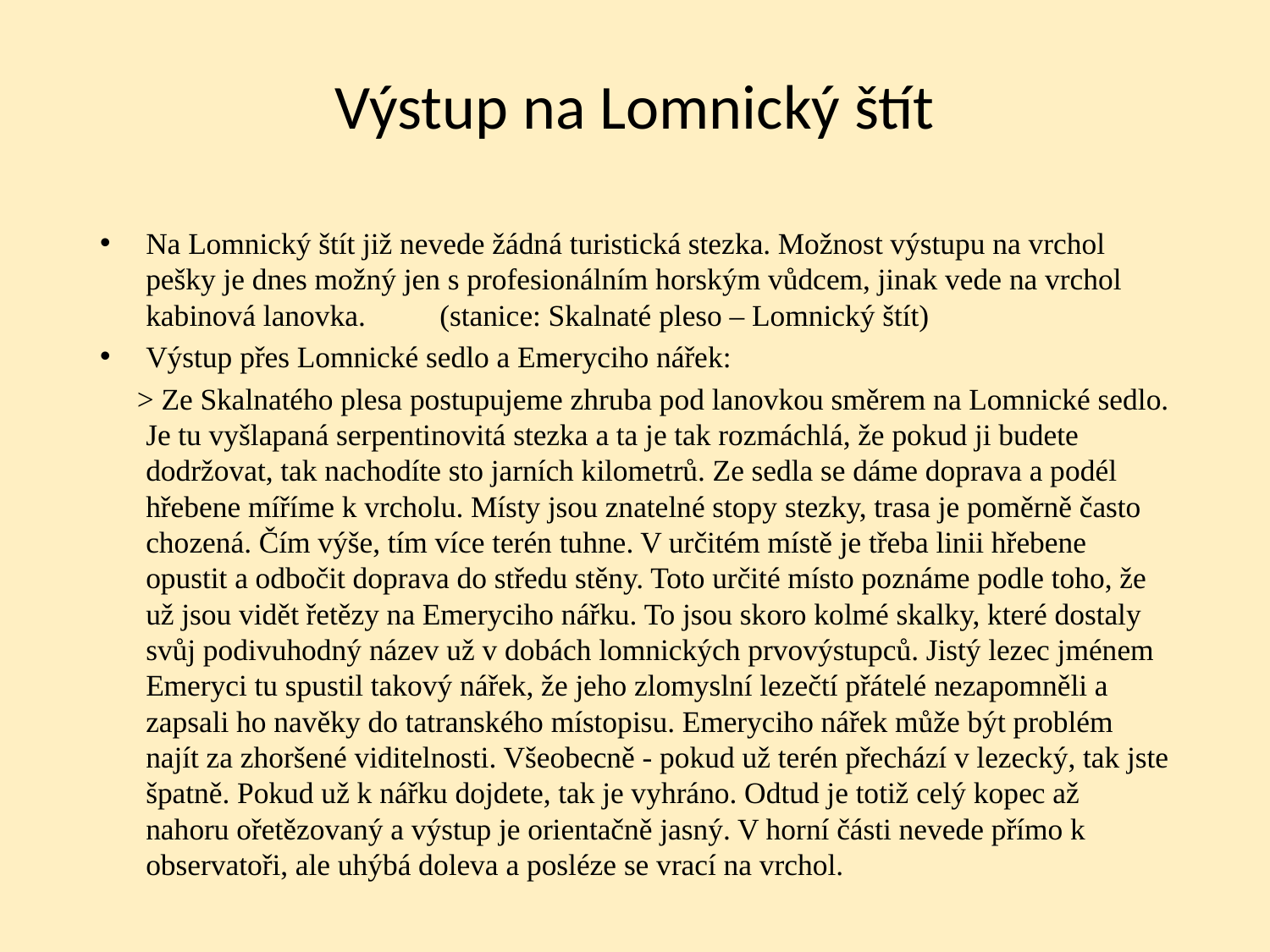

# Výstup na Lomnický štít
Na Lomnický štít již nevede žádná turistická stezka. Možnost výstupu na vrchol pešky je dnes možný jen s profesionálním horským vůdcem, jinak vede na vrchol kabinová lanovka.          (stanice: Skalnaté pleso – Lomnický štít)
Výstup přes Lomnické sedlo a Emeryciho nářek:
     > Ze Skalnatého plesa postupujeme zhruba pod lanovkou směrem na Lomnické sedlo. Je tu vyšlapaná serpentinovitá stezka a ta je tak rozmáchlá, že pokud ji budete dodržovat, tak nachodíte sto jarních kilometrů. Ze sedla se dáme doprava a podél hřebene míříme k vrcholu. Místy jsou znatelné stopy stezky, trasa je poměrně často chozená. Čím výše, tím více terén tuhne. V určitém místě je třeba linii hřebene opustit a odbočit doprava do středu stěny. Toto určité místo poznáme podle toho, že už jsou vidět řetězy na Emeryciho nářku. To jsou skoro kolmé skalky, které dostaly svůj podivuhodný název už v dobách lomnických prvovýstupců. Jistý lezec jménem Emeryci tu spustil takový nářek, že jeho zlomyslní lezečtí přátelé nezapomněli a zapsali ho navěky do tatranského místopisu. Emeryciho nářek může být problém najít za zhoršené viditelnosti. Všeobecně - pokud už terén přechází v lezecký, tak jste špatně. Pokud už k nářku dojdete, tak je vyhráno. Odtud je totiž celý kopec až nahoru ořetězovaný a výstup je orientačně jasný. V horní části nevede přímo k observatoři, ale uhýbá doleva a posléze se vrací na vrchol.